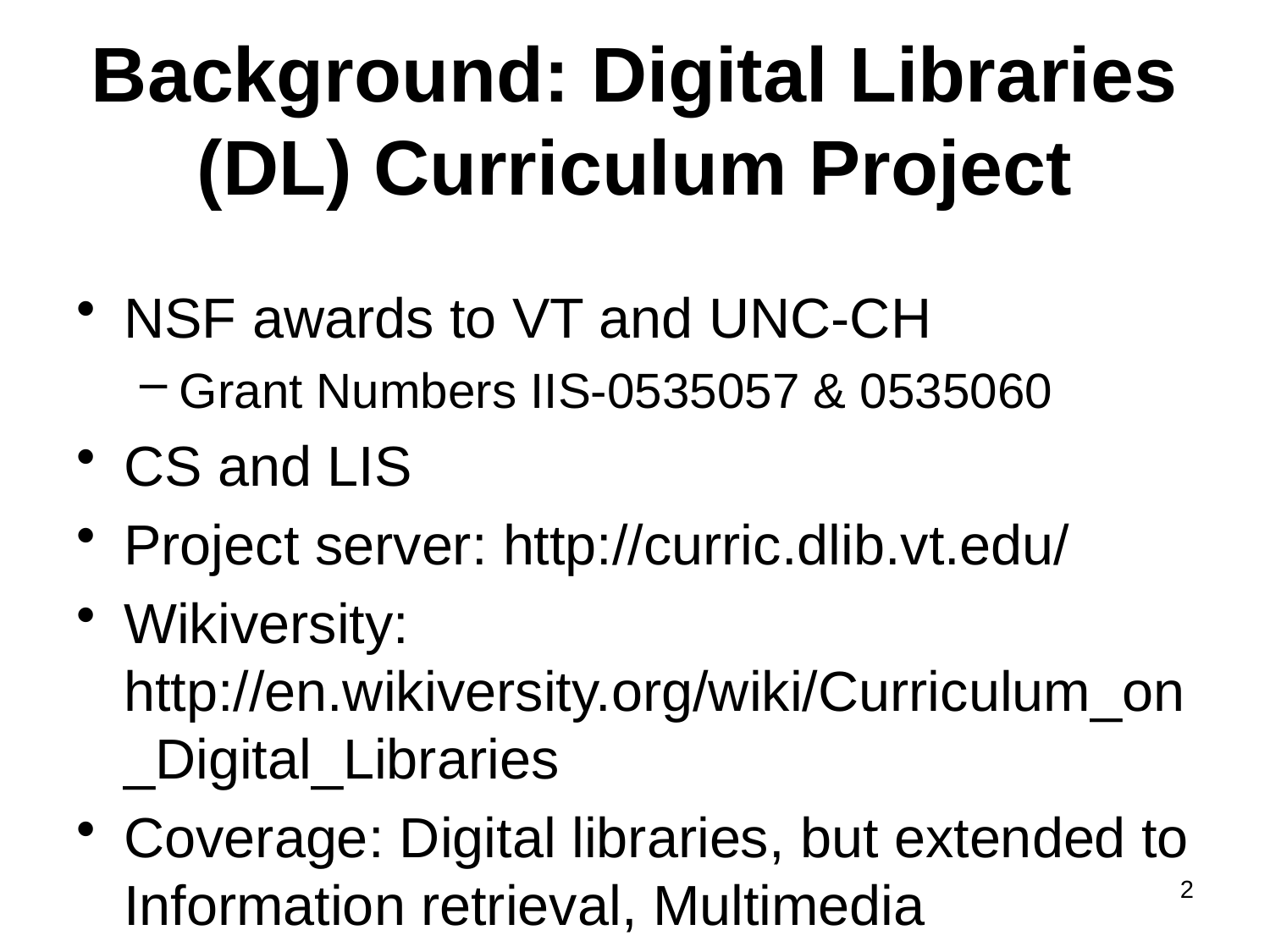

# Background: Digital Libraries (DL) Curriculum Project
NSF awards to VT and UNC-CH
Grant Numbers IIS-0535057 & 0535060
CS and LIS
Project server: http://curric.dlib.vt.edu/
Wikiversity: http://en.wikiversity.org/wiki/Curriculum_on_Digital_Libraries
Coverage: Digital libraries, but extended to Information retrieval, Multimedia

2